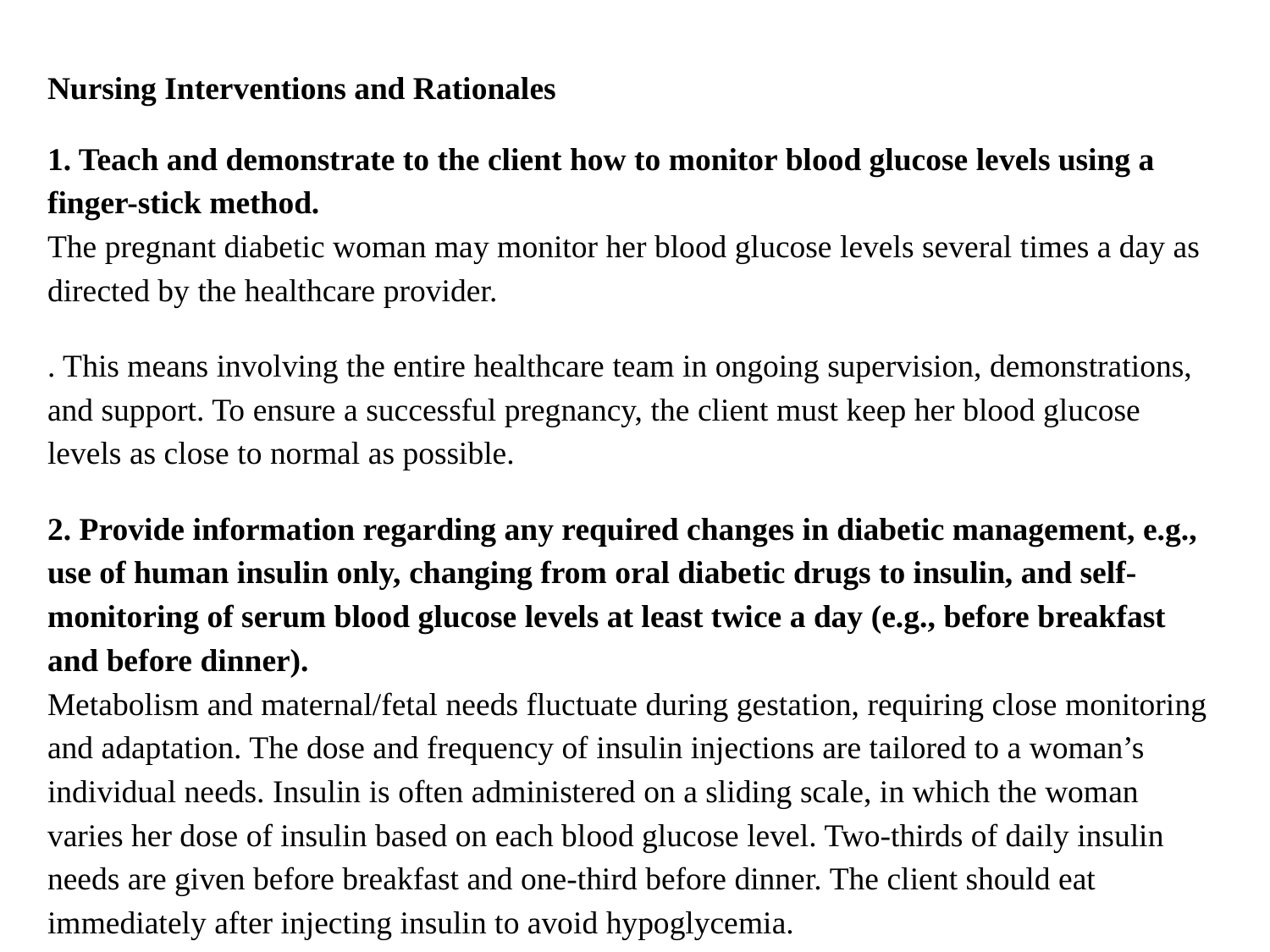

Nursing Interventions and Rationales
1. Teach and demonstrate to the client how to monitor blood glucose levels using a finger-stick method.
The pregnant diabetic woman may monitor her blood glucose levels several times a day as directed by the healthcare provider.
. This means involving the entire healthcare team in ongoing supervision, demonstrations, and support. To ensure a successful pregnancy, the client must keep her blood glucose levels as close to normal as possible.
2. Provide information regarding any required changes in diabetic management, e.g., use of human insulin only, changing from oral diabetic drugs to insulin, and self-monitoring of serum blood glucose levels at least twice a day (e.g., before breakfast and before dinner).
Metabolism and maternal/fetal needs fluctuate during gestation, requiring close monitoring and adaptation. The dose and frequency of insulin injections are tailored to a woman’s individual needs. Insulin is often administered on a sliding scale, in which the woman varies her dose of insulin based on each blood glucose level. Two-thirds of daily insulin needs are given before breakfast and one-third before dinner. The client should eat immediately after injecting insulin to avoid hypoglycemia.